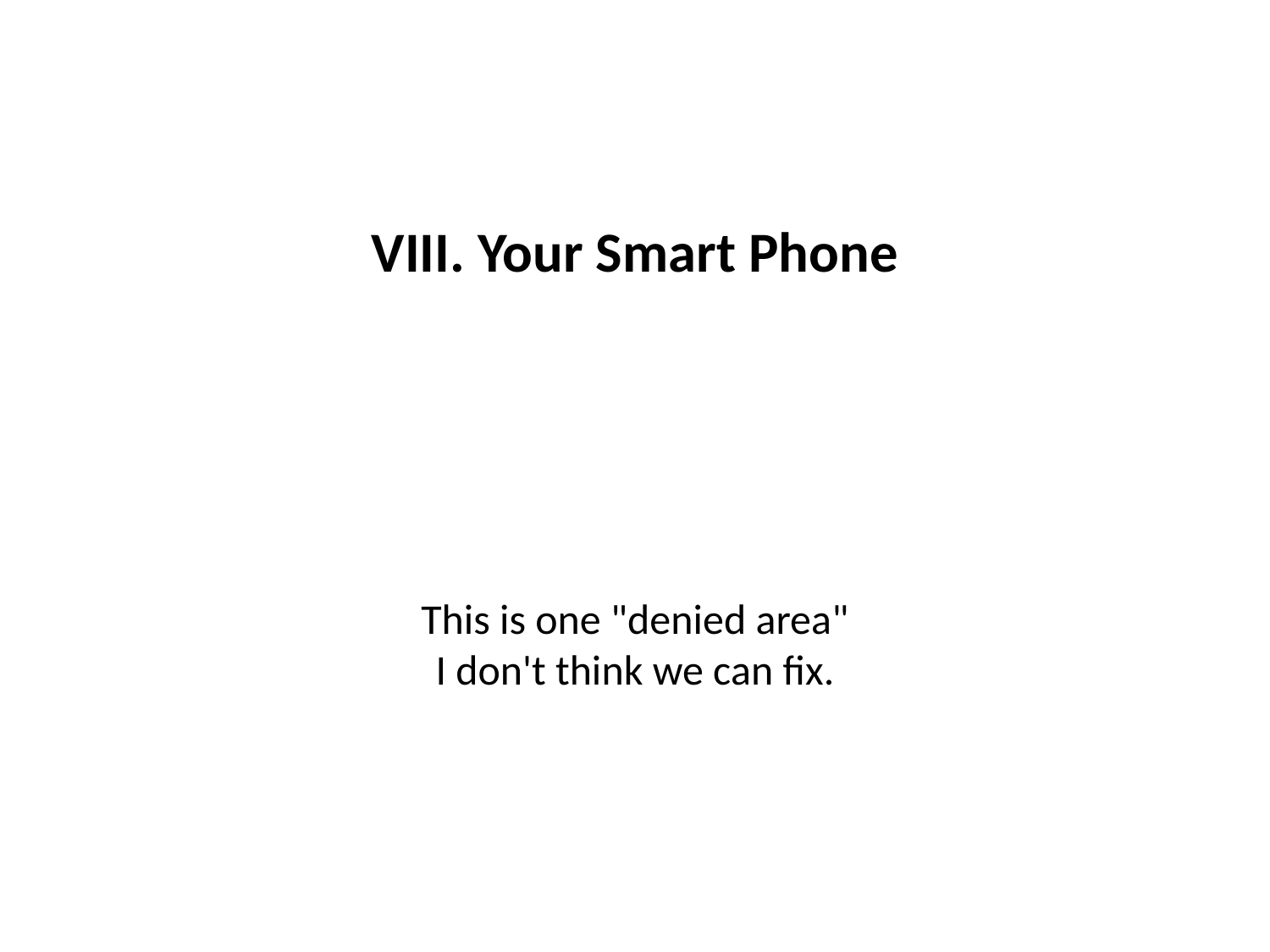

# VIII. Your Smart Phone
This is one "denied area"
I don't think we can fix.